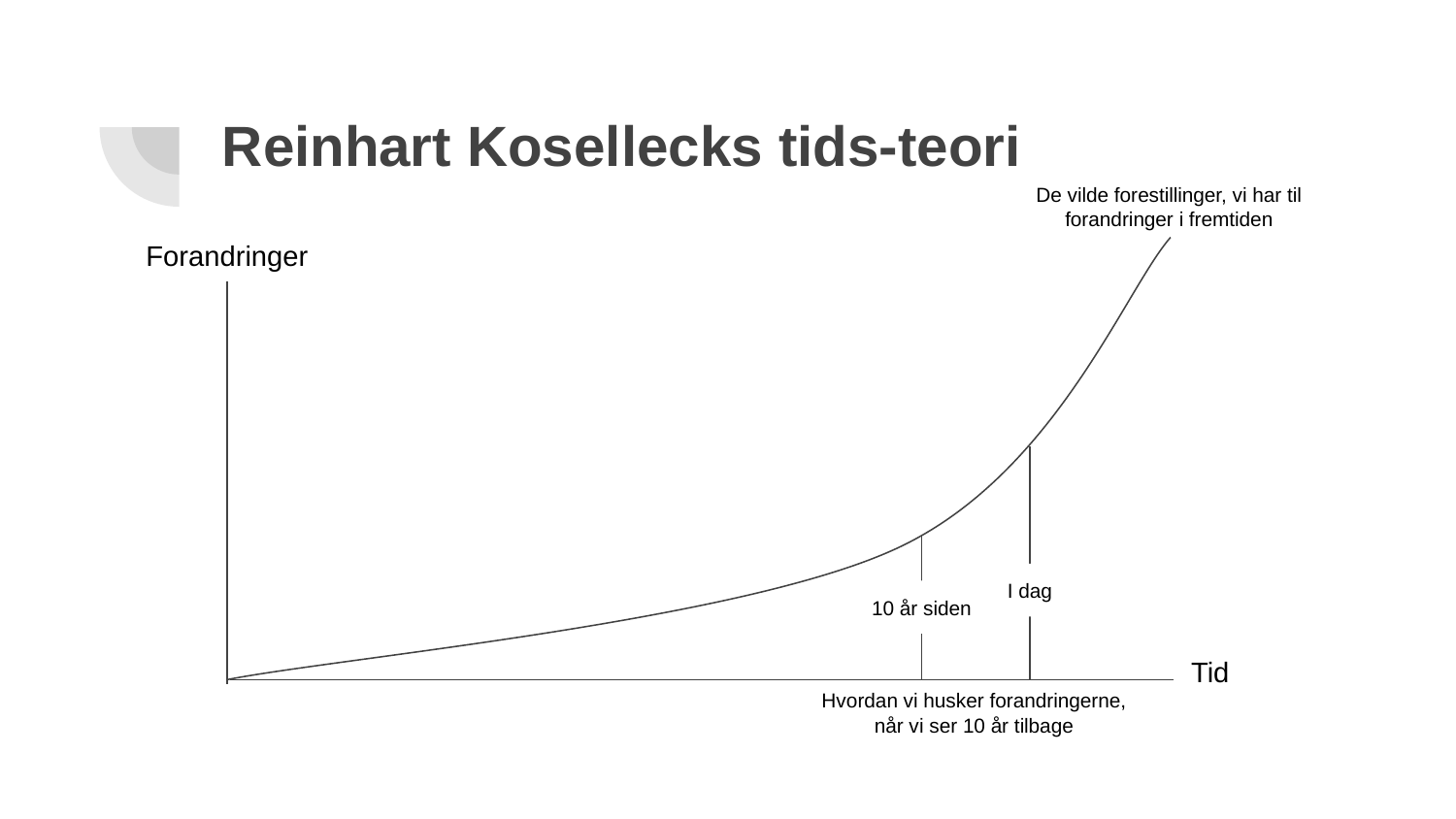

# Reinhart Kosellecks tids-teori
De vilde forestillinger, vi har til forandringer i fremtiden
Forandringer

I dag
10 år siden
Tid
Hvordan vi husker forandringerne, når vi ser 10 år tilbage